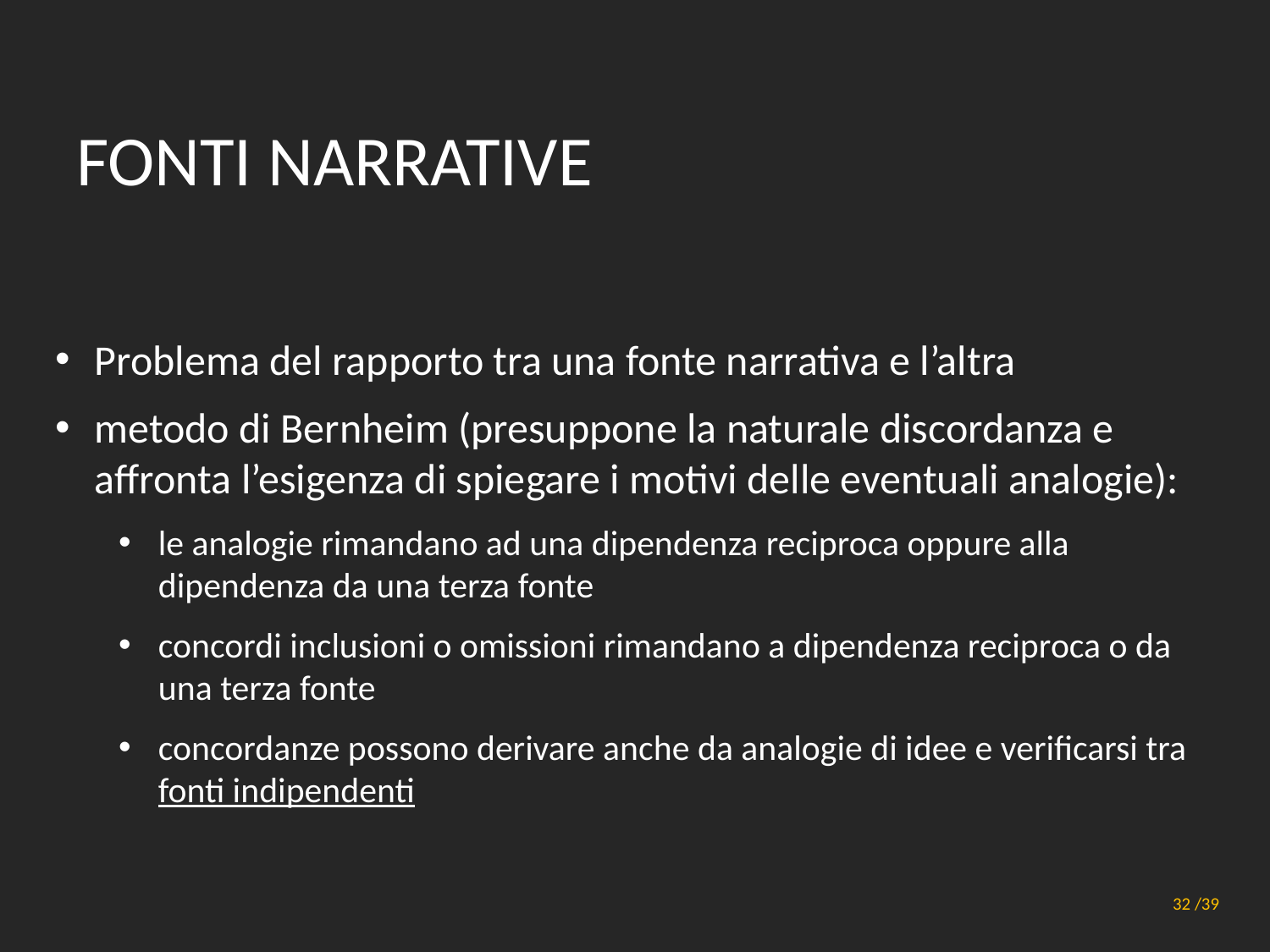

# Fonti narrative
Problema del rapporto tra una fonte narrativa e l’altra
metodo di Bernheim (presuppone la naturale discordanza e affronta l’esigenza di spiegare i motivi delle eventuali analogie):
le analogie rimandano ad una dipendenza reciproca oppure alla dipendenza da una terza fonte
concordi inclusioni o omissioni rimandano a dipendenza reciproca o da una terza fonte
concordanze possono derivare anche da analogie di idee e verificarsi tra fonti indipendenti
Principi generali di metodo
32 /39